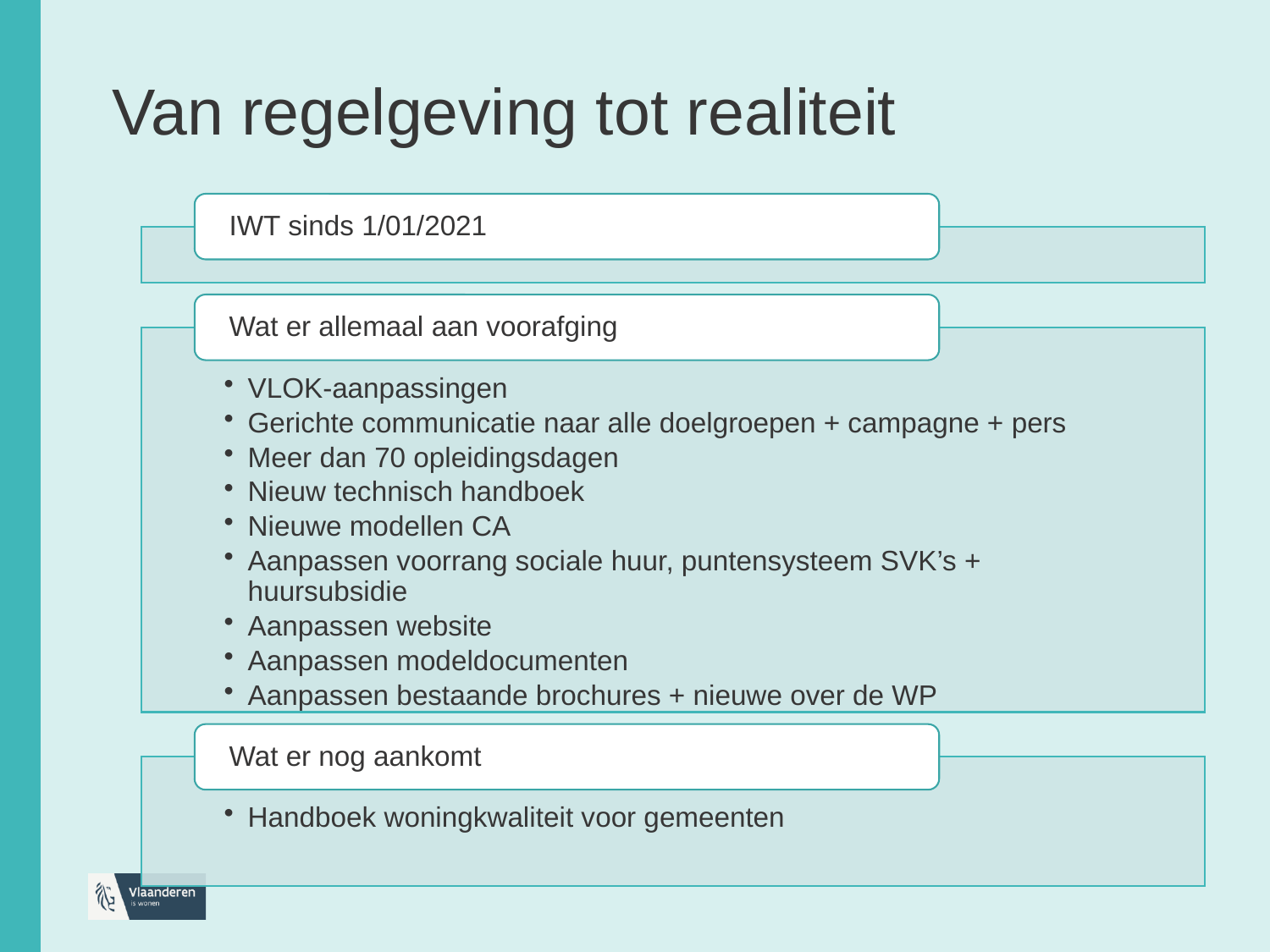

# Van regelgeving tot realiteit
IWT sinds 1/01/2021
VLOK-aanpassingen
Gerichte communicatie naar alle doelgroepen + campagne + pers
Meer dan 70 opleidingsdagen
Nieuw technisch handboek
Nieuwe modellen CA
Aanpassen voorrang sociale huur, puntensysteem SVK’s + huursubsidie
Aanpassen website
Aanpassen modeldocumenten
Aanpassen bestaande brochures + nieuwe over de WP
Wat er allemaal aan voorafging
Handboek woningkwaliteit voor gemeenten

Wat er nog aankomt